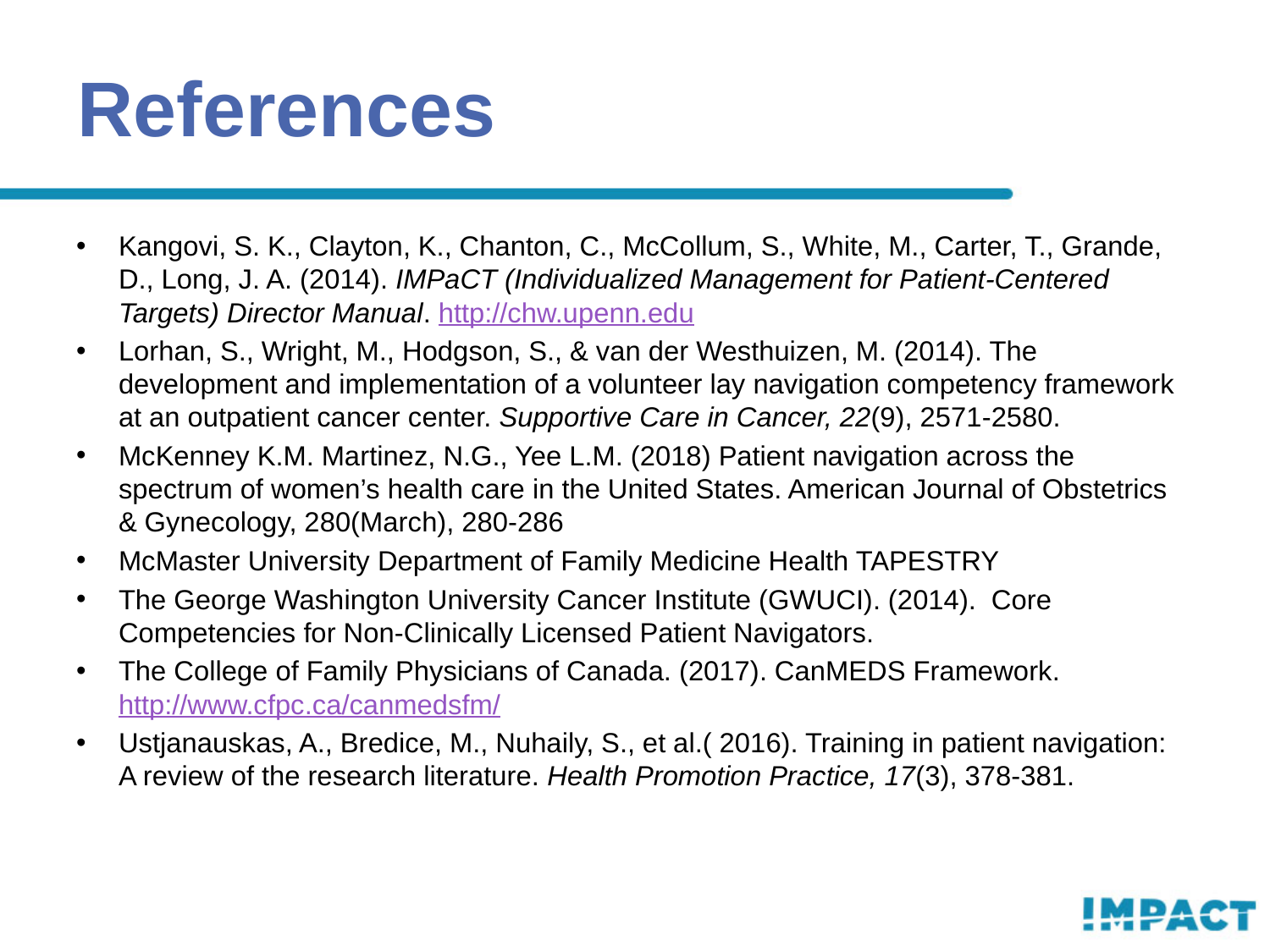

# References
Kangovi, S. K., Clayton, K., Chanton, C., McCollum, S., White, M., Carter, T., Grande, D., Long, J. A. (2014). IMPaCT (Individualized Management for Patient-Centered Targets) Director Manual. http://chw.upenn.edu
Lorhan, S., Wright, M., Hodgson, S., & van der Westhuizen, M. (2014). The development and implementation of a volunteer lay navigation competency framework at an outpatient cancer center. Supportive Care in Cancer, 22(9), 2571-2580.
McKenney K.M. Martinez, N.G., Yee L.M. (2018) Patient navigation across the spectrum of women’s health care in the United States. American Journal of Obstetrics & Gynecology, 280(March), 280-286
McMaster University Department of Family Medicine Health TAPESTRY
The George Washington University Cancer Institute (GWUCI). (2014).  Core Competencies for Non-Clinically Licensed Patient Navigators.
The College of Family Physicians of Canada. (2017). CanMEDS Framework. http://www.cfpc.ca/canmedsfm/
Ustjanauskas, A., Bredice, M., Nuhaily, S., et al.( 2016). Training in patient navigation:  A review of the research literature. Health Promotion Practice, 17(3), 378-381.